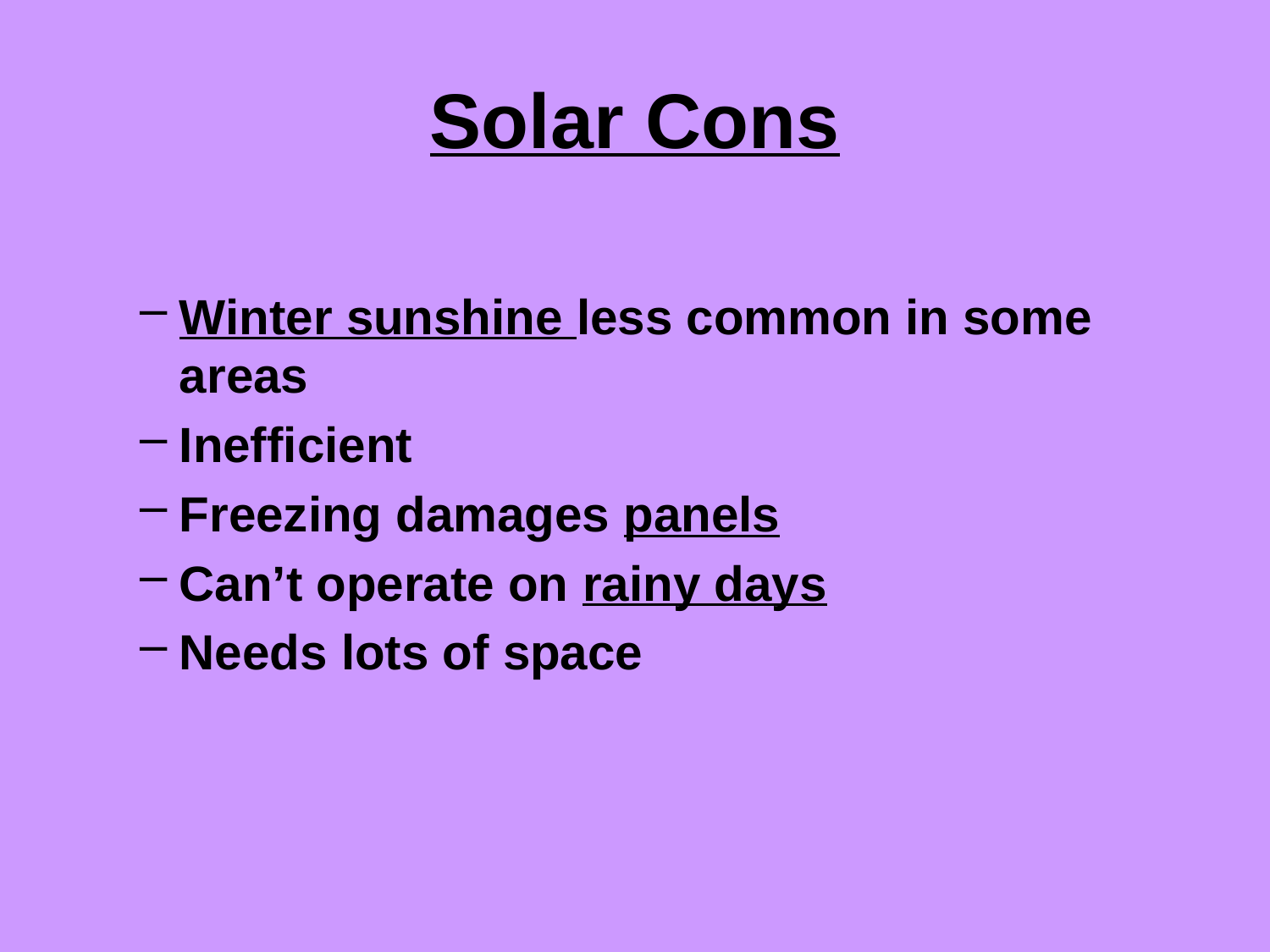

# Solar Cons

Winter sunshine less common in some areas
Inefficient
Freezing damages panels
Can’t operate on rainy days
Needs lots of space